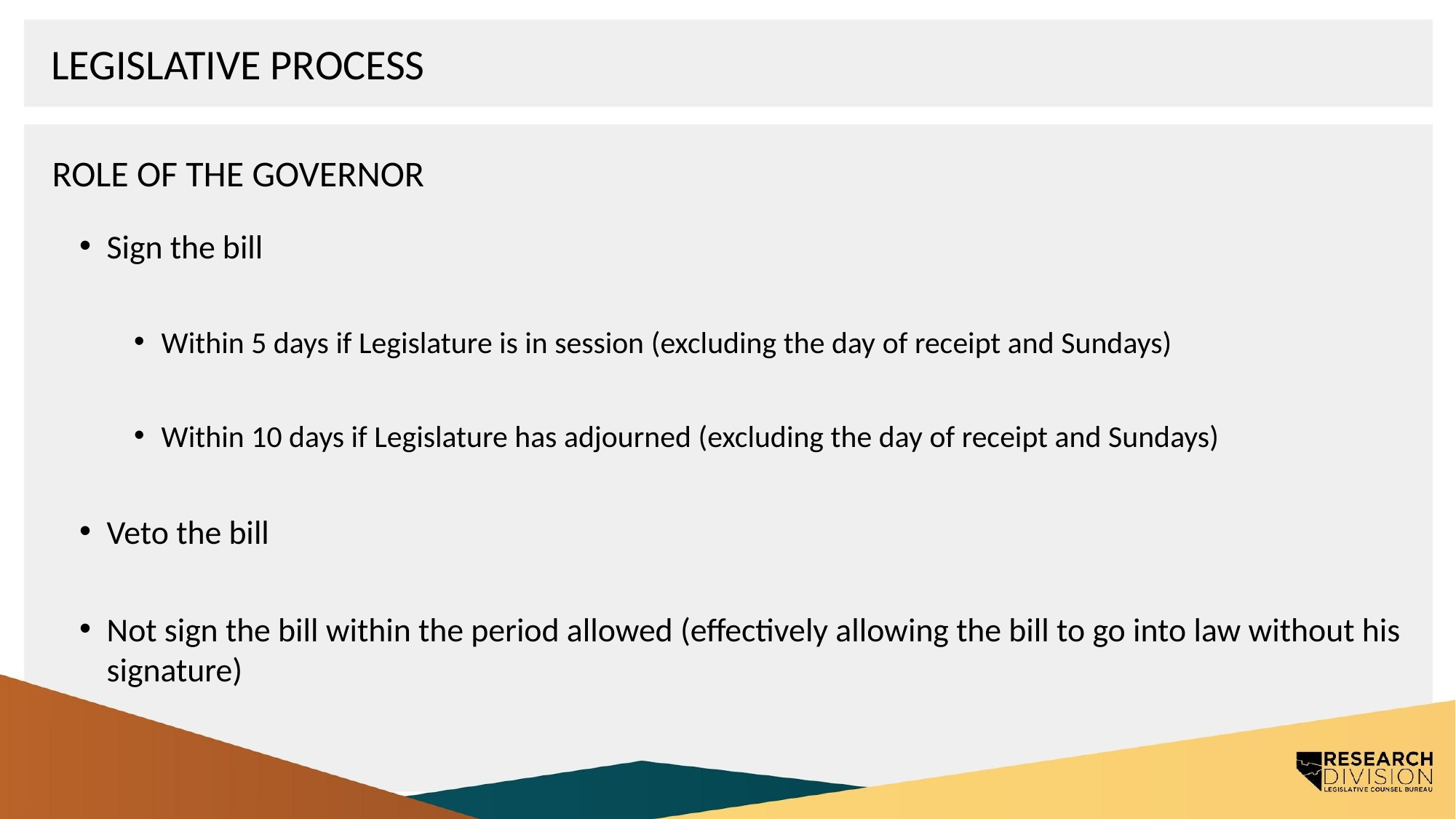

# Legislative process
Role of the governor
Sign the bill

Within 5 days if Legislature is in session (excluding the day of receipt and Sundays)

Within 10 days if Legislature has adjourned (excluding the day of receipt and Sundays)

Veto the bill

Not sign the bill within the period allowed (effectively allowing the bill to go into law without his signature)